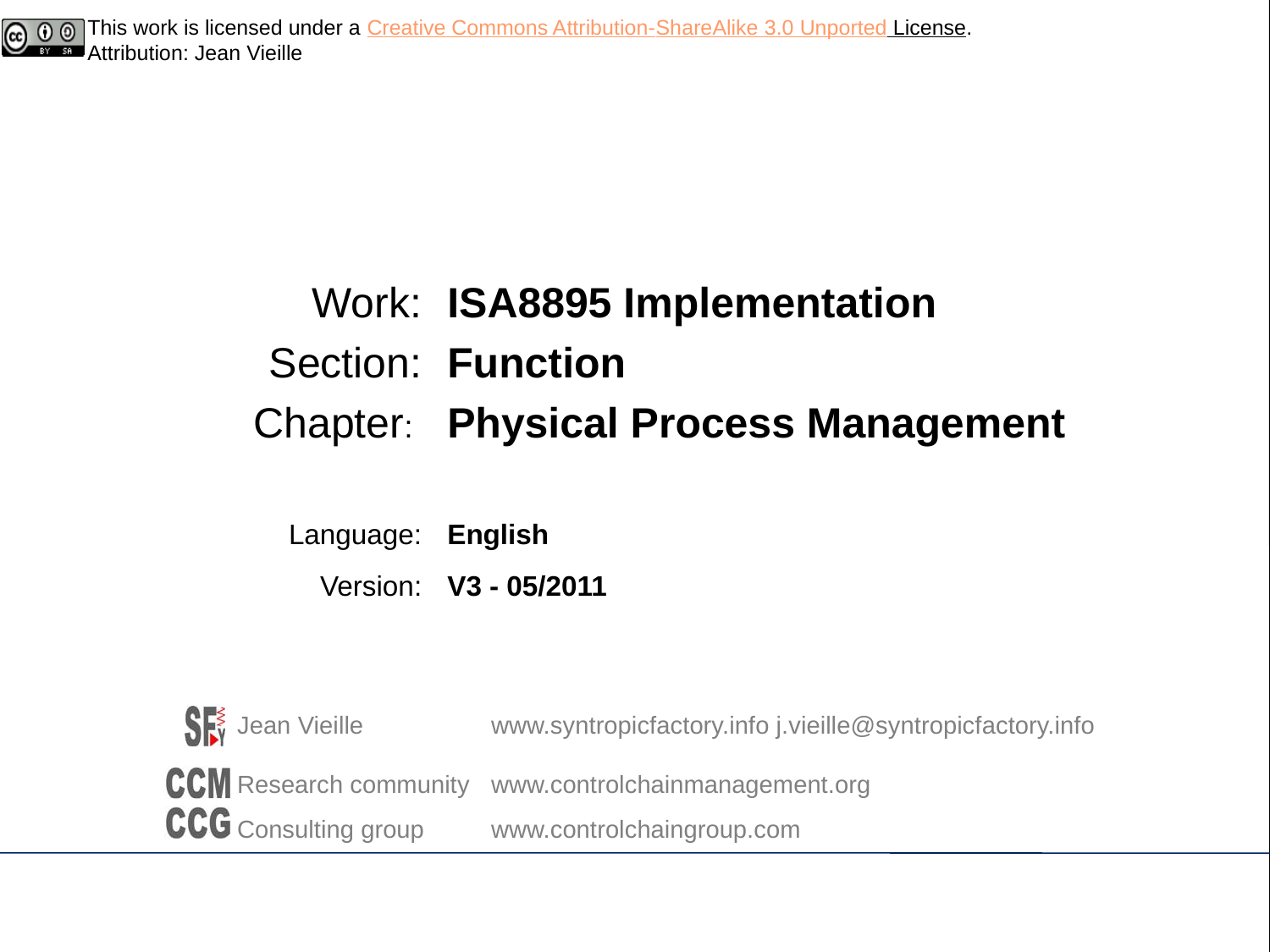

| Work: | ISA8895 Implementation |
| --- | --- |
| Section: | Function |
| Chapter: | Physical Process Management |
|  |  |
| Language: | English |
| Version: | V3 - 05/2011 |